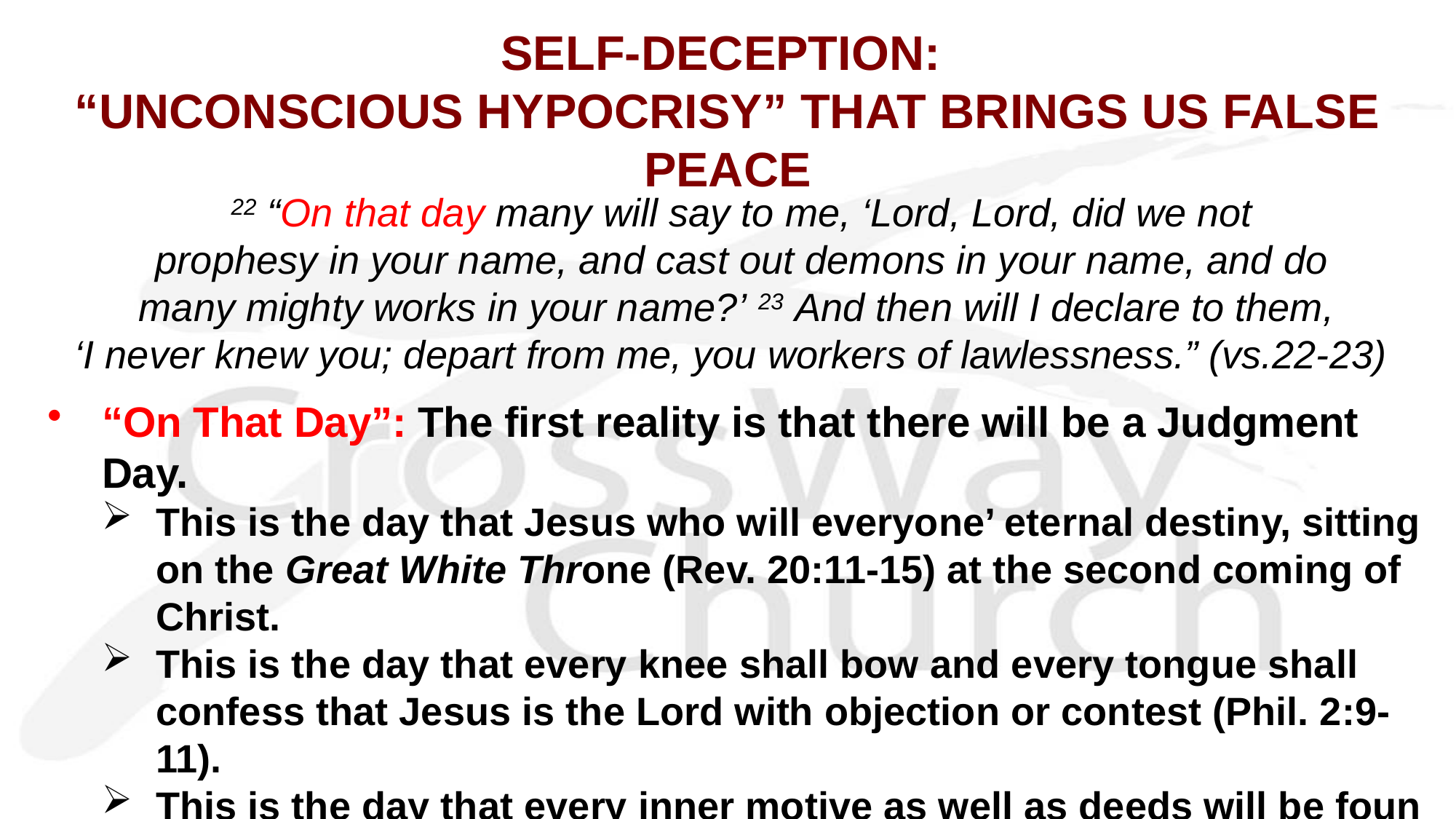

# SELF-DECEPTION: “UNCONSCIOUS HYPOCRISY” THAT BRINGS US FALSE PEACE
 22 “On that day many will say to me, ‘Lord, Lord, did we not
 prophesy in your name, and cast out demons in your name, and do
 many mighty works in your name?’ 23 And then will I declare to them,
‘I never knew you; depart from me, you workers of lawlessness.” (vs.22-23)

“On That Day”: The first reality is that there will be a Judgment Day.
This is the day that Jesus who will everyone’ eternal destiny, sitting on the Great White Throne (Rev. 20:11-15) at the second coming of Christ.
This is the day that every knee shall bow and every tongue shall confess that Jesus is the Lord with objection or contest (Phil. 2:9-11).
This is the day that every inner motive as well as deeds will be foun out before the Lord Jesus Christ, the ultimate judge.